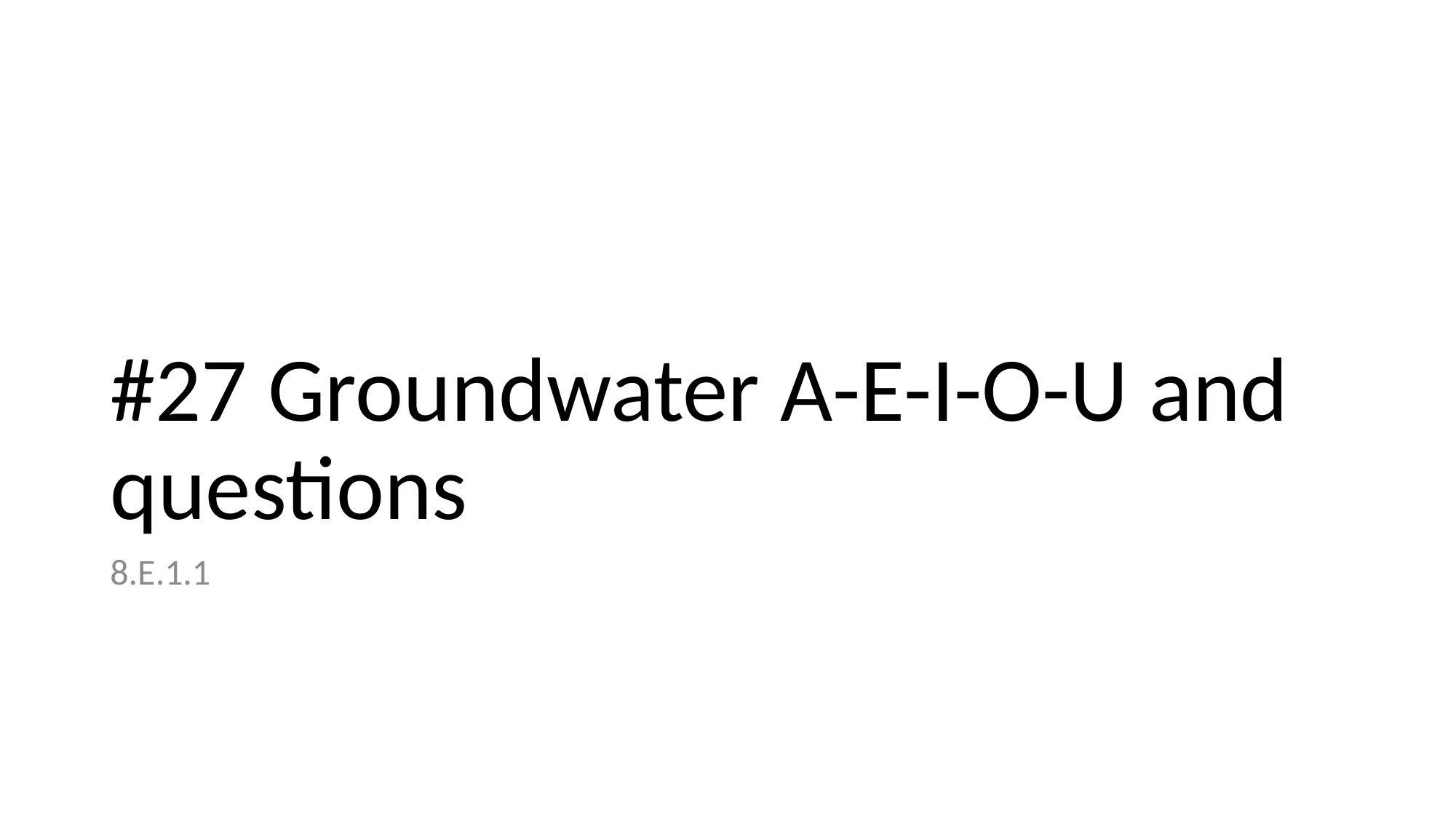

# #27 Groundwater A-E-I-O-U and questions
8.E.1.1